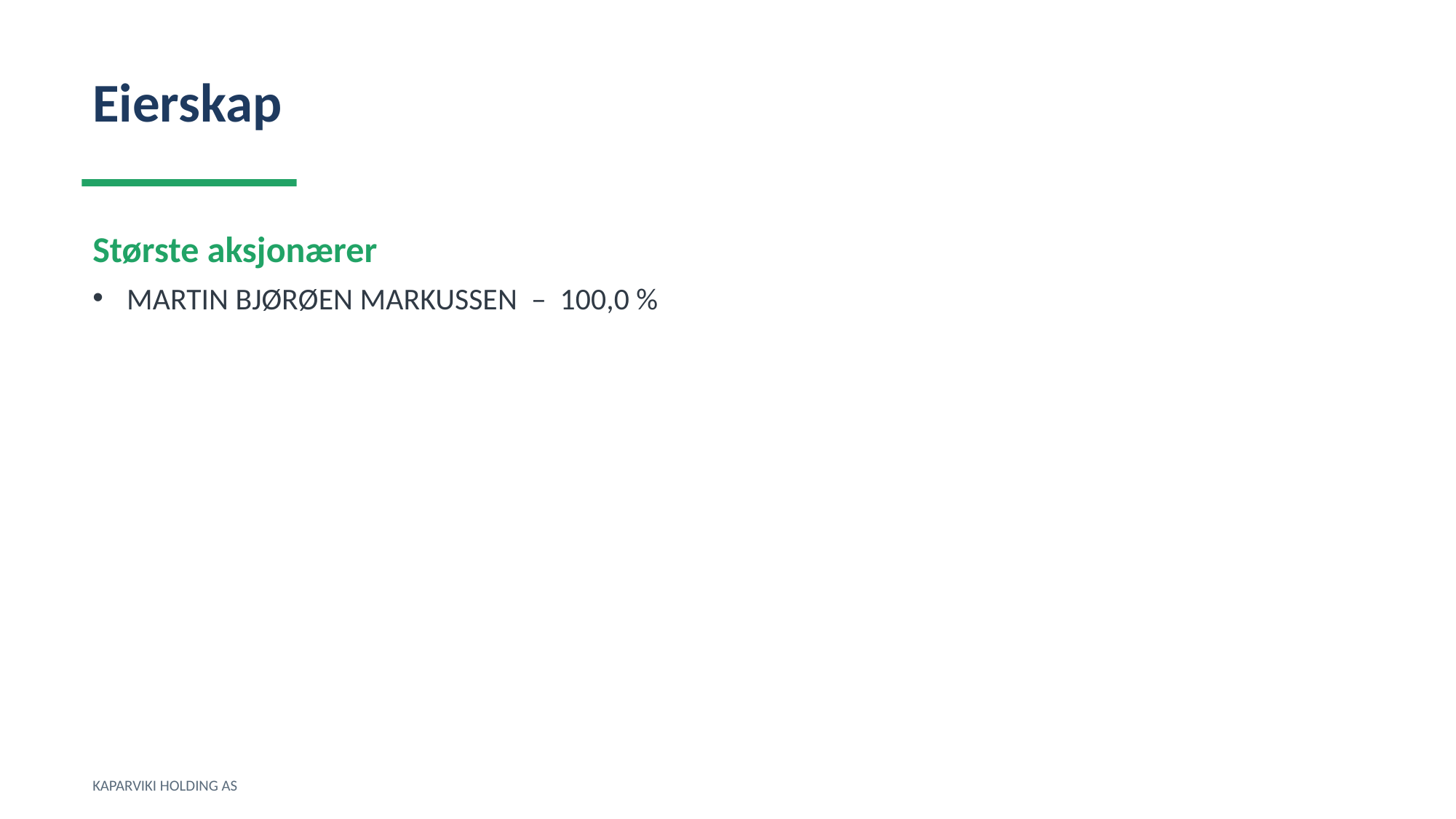

Eierskap

Største aksjonærer
MARTIN BJØRØEN MARKUSSEN  –  100,0 %
KAPARVIKI HOLDING AS